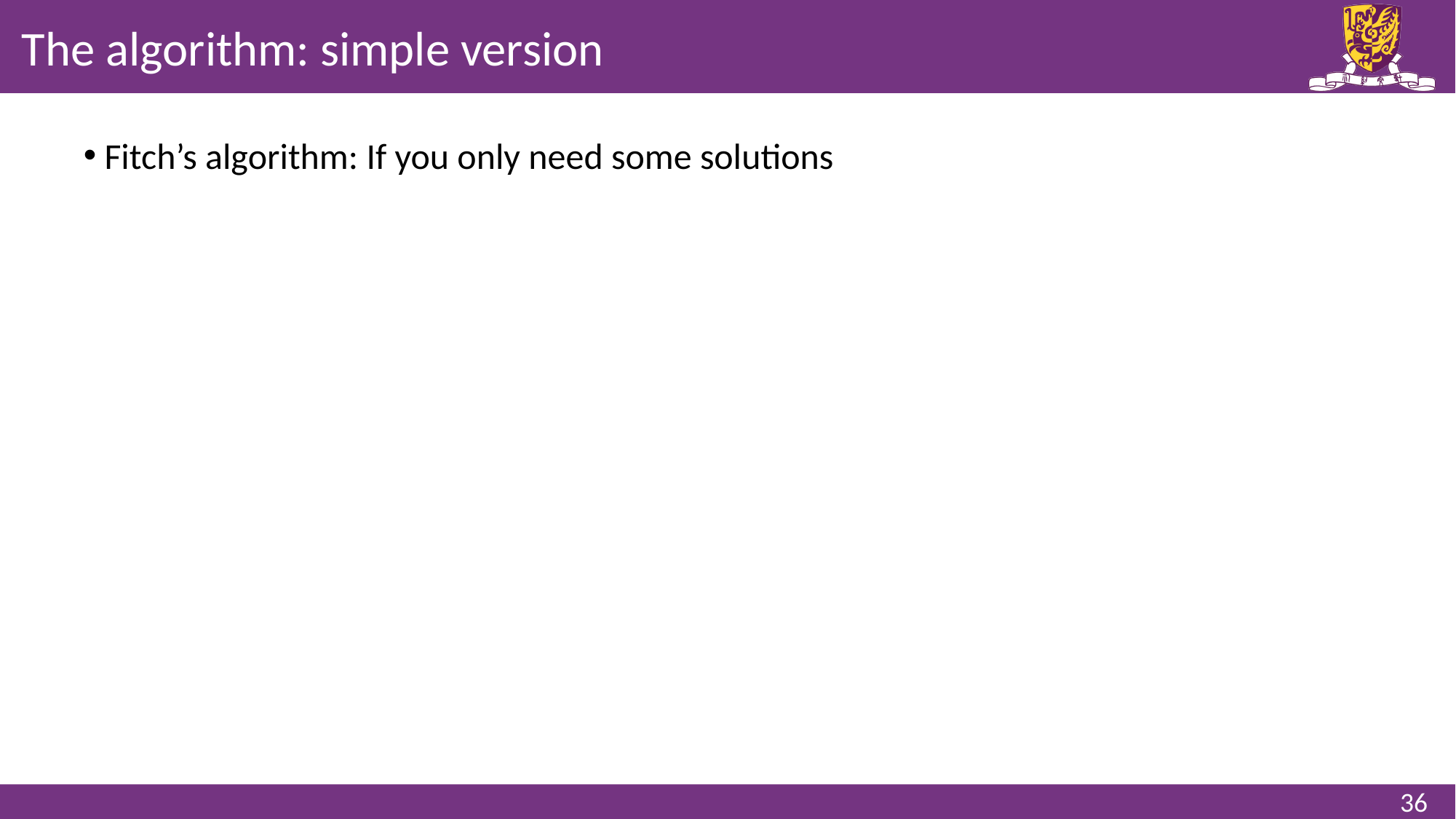

# The algorithm: simple version
 Fitch’s algorithm: If you only need some solutions

36